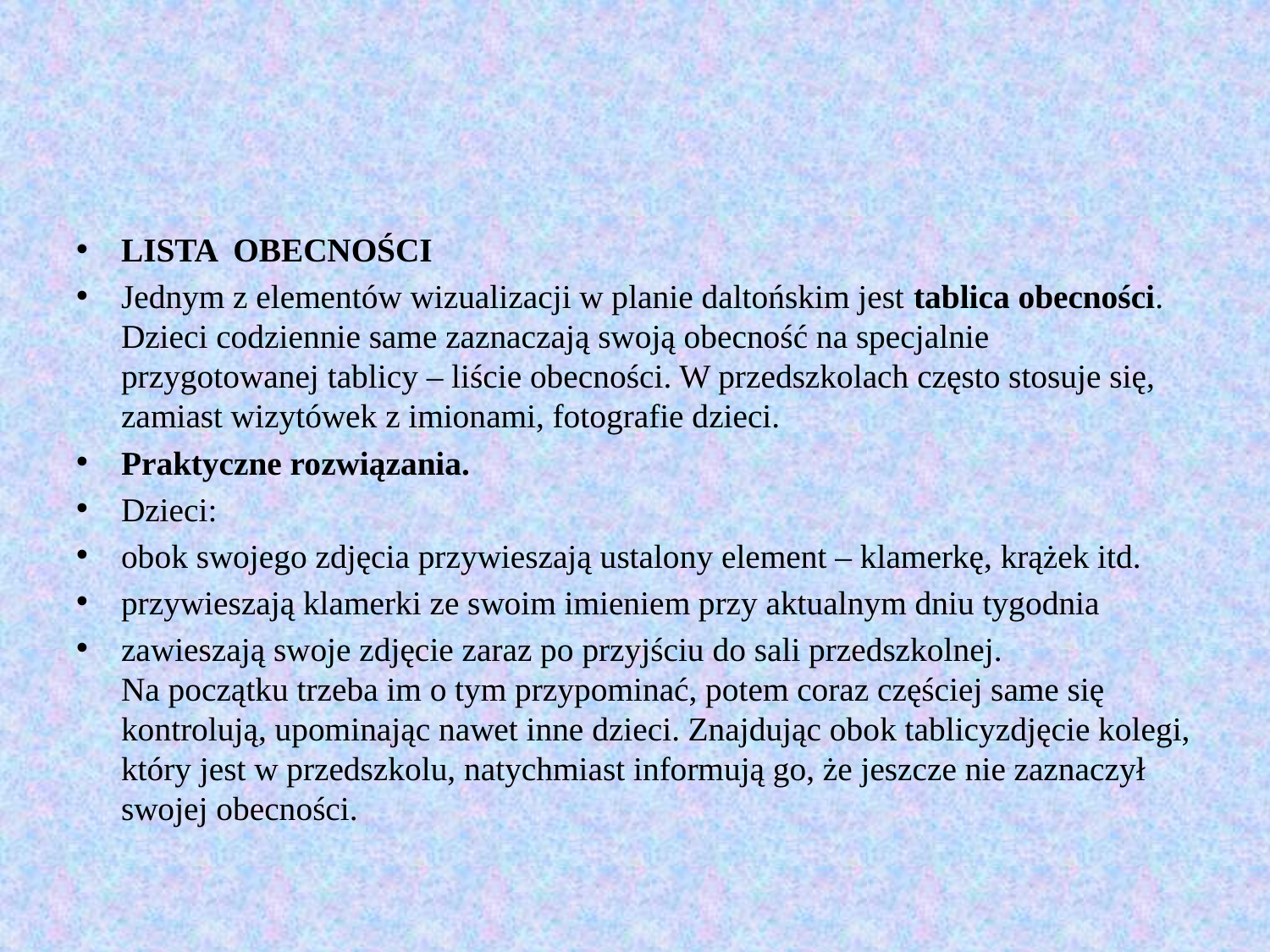

#
LISTA  OBECNOŚCI
Jednym z elementów wizualizacji w planie daltońskim jest tablica obecności. Dzieci codziennie same zaznaczają swoją obecność na specjalnie przygotowanej tablicy – liście obecności. W przedszkolach często stosuje się, zamiast wizytówek z imionami, fotografie dzieci.
Praktyczne rozwiązania.
Dzieci:
obok swojego zdjęcia przywieszają ustalony element – klamerkę, krążek itd.
przywieszają klamerki ze swoim imieniem przy aktualnym dniu tygodnia
zawieszają swoje zdjęcie zaraz po przyjściu do sali przedszkolnej.
Na początku trzeba im o tym przypominać, potem coraz częściej same się kontrolują, upominając nawet inne dzieci. Znajdując obok tablicyzdjęcie kolegi, który jest w przedszkolu, natychmiast informują go, że jeszcze nie zaznaczył swojej obecności.